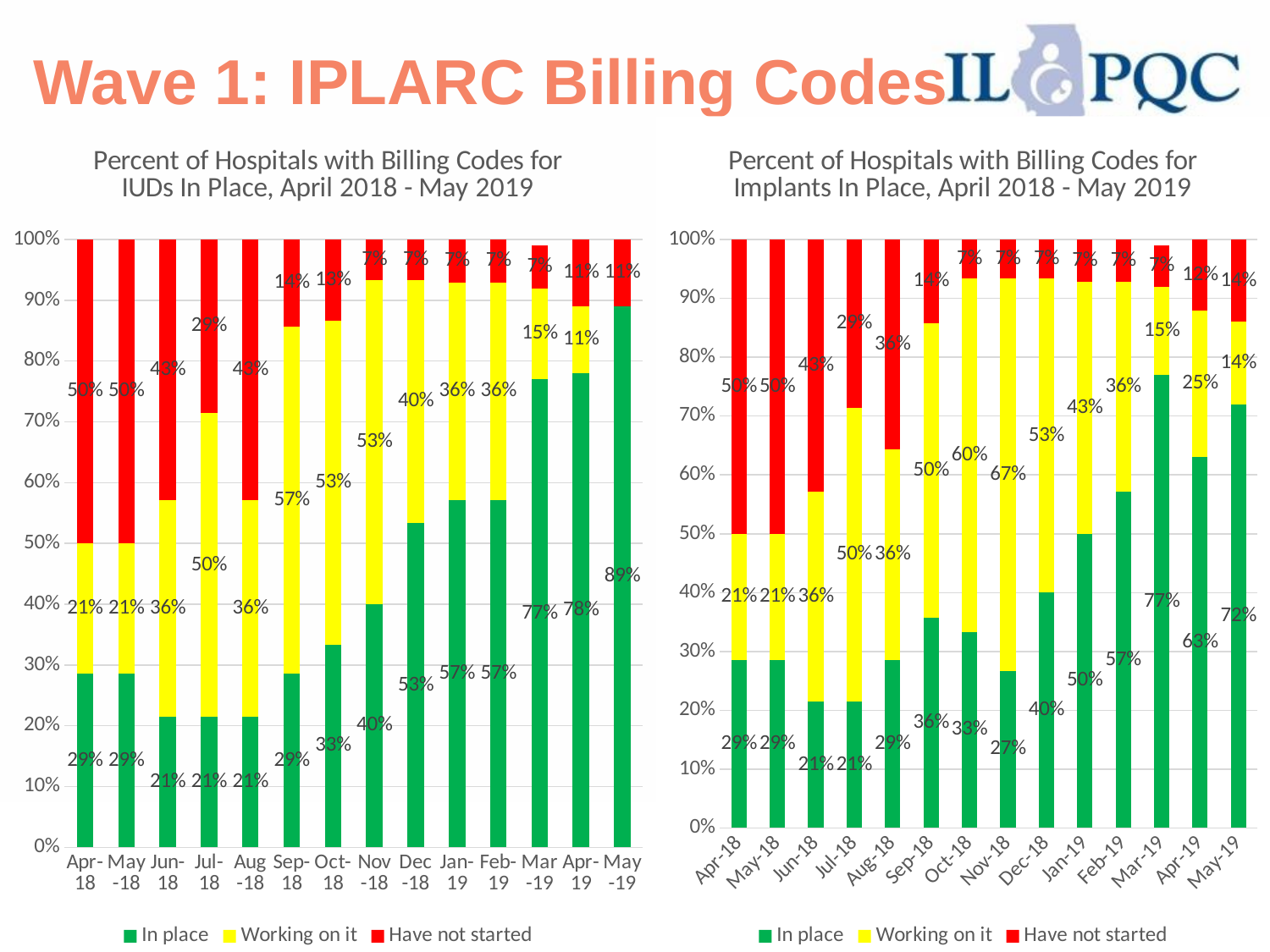

# Wave 1: IPLARC Billing Codes

### Chart: Percent of Hospitals with Billing Codes for Implants In Place, April 2018 - May 2019

| Category | In place | Working on it | Have not started |
|---|---|---|---|
| Apr-18 | 0.2857142857142858 | 0.21428571428571427 | 0.5 |
| May-18 | 0.2857142857142858 | 0.21428571428571427 | 0.5 |
| Jun-18 | 0.21428571428571427 | 0.35714285714285726 | 0.42857142857142855 |
| Jul-18 | 0.21428571428571427 | 0.5 | 0.2857142857142858 |
| Aug-18 | 0.2857142857142858 | 0.35714285714285726 | 0.35714285714285726 |
| Sep-18 | 0.35714285714285726 | 0.5 | 0.1428571428571429 |
| Oct-18 | 0.3333333333333333 | 0.6000000000000001 | 0.06666666666666668 |
| Nov-18 | 0.2666666666666667 | 0.6666666666666666 | 0.06666666666666668 |
| Dec-18 | 0.4 | 0.5333333333333333 | 0.06666666666666668 |
| Jan-19 | 0.5 | 0.42857142857142855 | 0.07142857142857142 |
| Feb-19 | 0.5714285714285716 | 0.35714285714285726 | 0.07142857142857142 |
| Mar-19 | 0.7700000000000001 | 0.15000000000000002 | 0.07000000000000002 |
| Apr-19 | 0.6300000000000001 | 0.25 | 0.12000000000000001 |
| May-19 | 0.7200000000000001 | 0.14 | 0.14 |

### Chart: Percent of Hospitals with Billing Codes for IUDs In Place, April 2018 - May 2019

| Category | In place | Working on it | Have not started |
|---|---|---|---|
| Apr-18 | 0.2857142857142858 | 0.21428571428571427 | 0.5 |
| May-18 | 0.2857142857142858 | 0.21428571428571427 | 0.5 |
| Jun-18 | 0.21428571428571427 | 0.35714285714285726 | 0.42857142857142855 |
| Jul-18 | 0.21428571428571427 | 0.5 | 0.2857142857142858 |
| Aug-18 | 0.21428571428571427 | 0.35714285714285726 | 0.42857142857142855 |
| Sep-18 | 0.2857142857142858 | 0.5714285714285716 | 0.1428571428571429 |
| Oct-18 | 0.3333333333333333 | 0.5333333333333333 | 0.13333333333333336 |
| Nov-18 | 0.4 | 0.5333333333333333 | 0.06666666666666668 |
| Dec-18 | 0.5333333333333333 | 0.4 | 0.06666666666666668 |
| Jan-19 | 0.5714285714285716 | 0.35714285714285726 | 0.07142857142857142 |
| Feb-19 | 0.5714285714285716 | 0.35714285714285726 | 0.07142857142857142 |
| Mar-19 | 0.7700000000000001 | 0.15000000000000002 | 0.07000000000000002 |
| Apr-19 | 0.78 | 0.11 | 0.11 |
| May-19 | 0.89 | None | 0.11 |
59